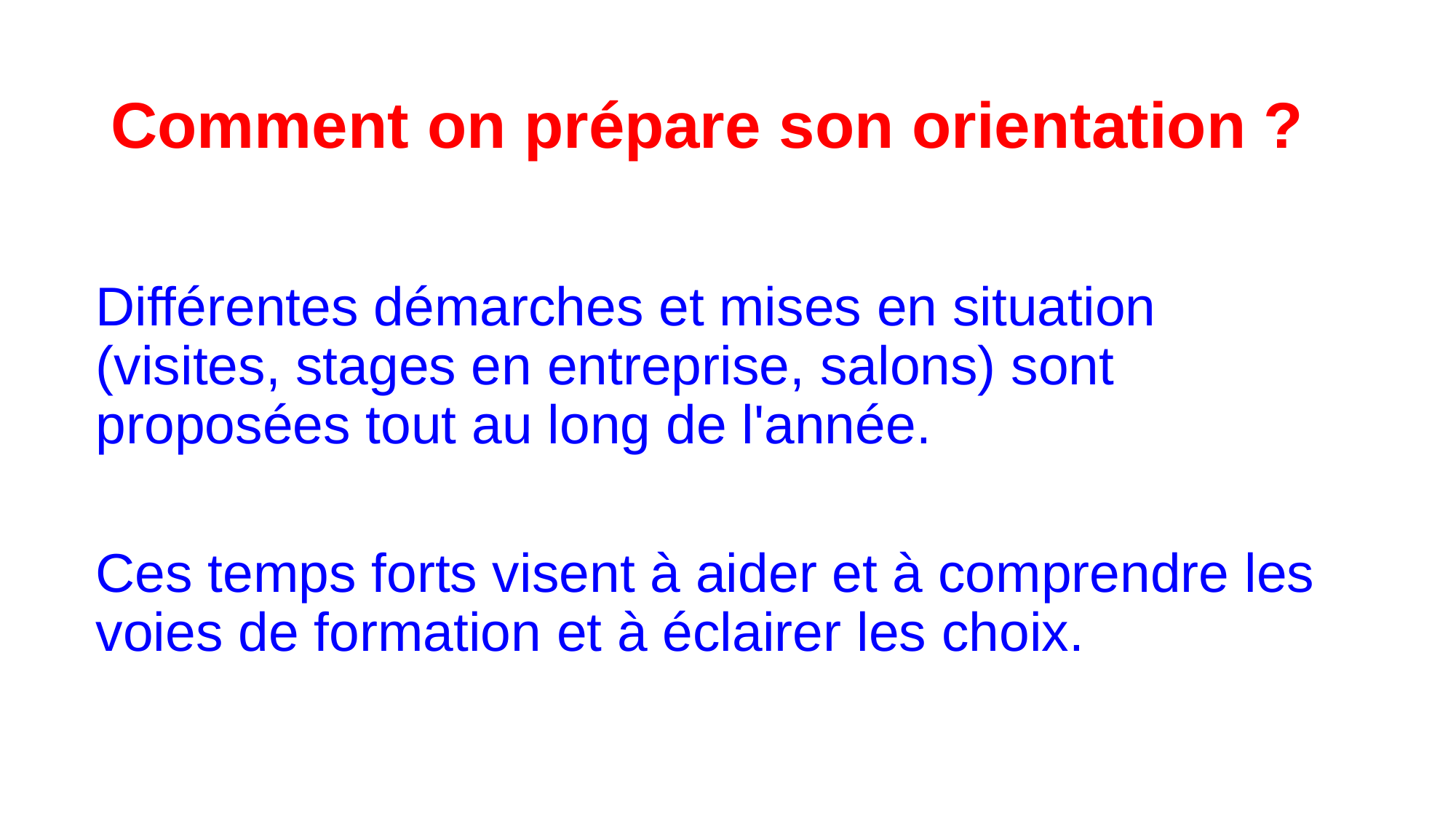

# Comment on prépare son orientation ?

Différentes démarches et mises en situation (visites, stages en entreprise, salons) sont proposées tout au long de l'année.

Ces temps forts visent à aider et à comprendre les voies de formation et à éclairer les choix.